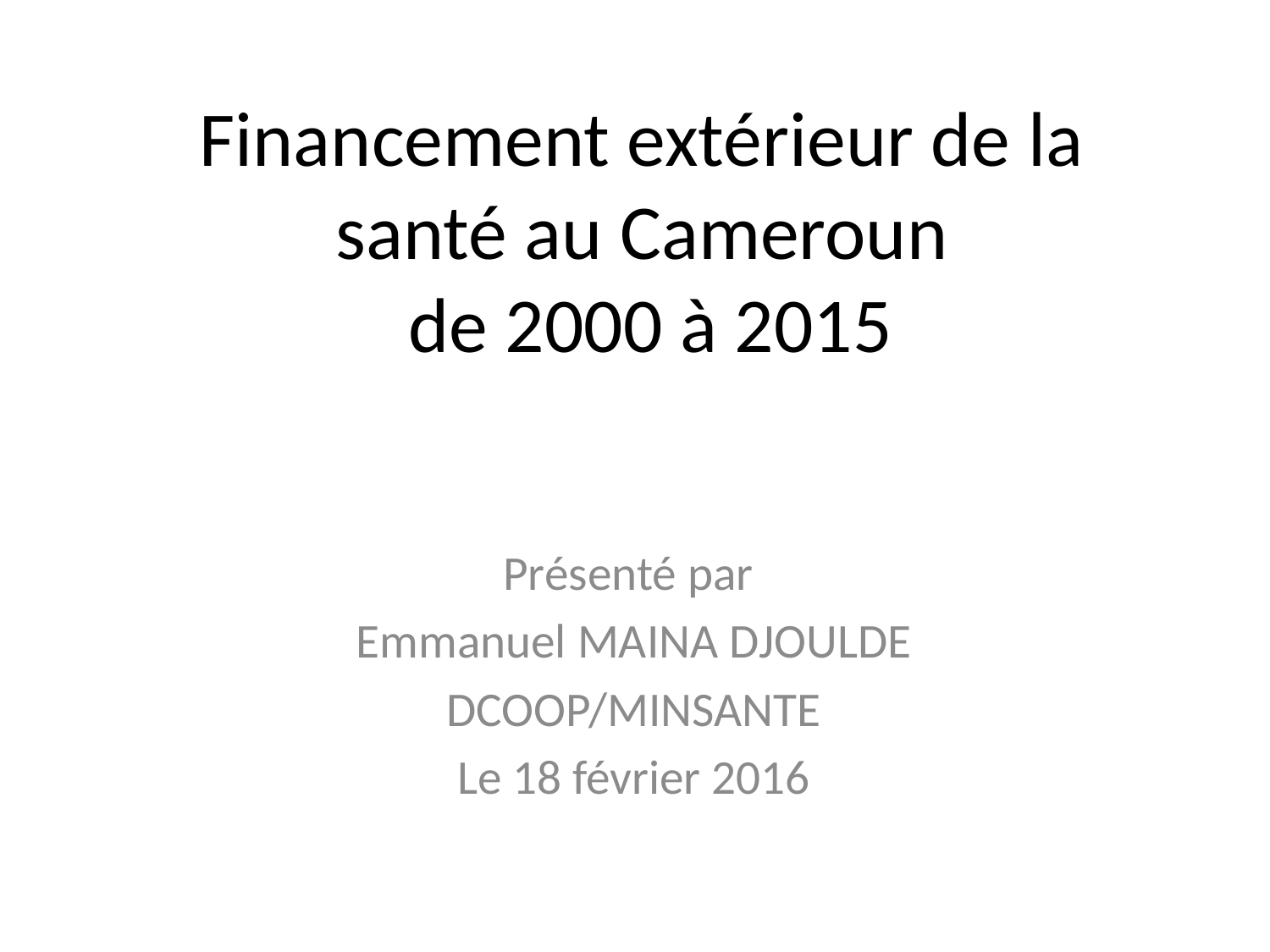

# Financement extérieur de la santé au Cameroun de 2000 à 2015
Présenté par
Emmanuel MAINA DJOULDE
DCOOP/MINSANTE
Le 18 février 2016